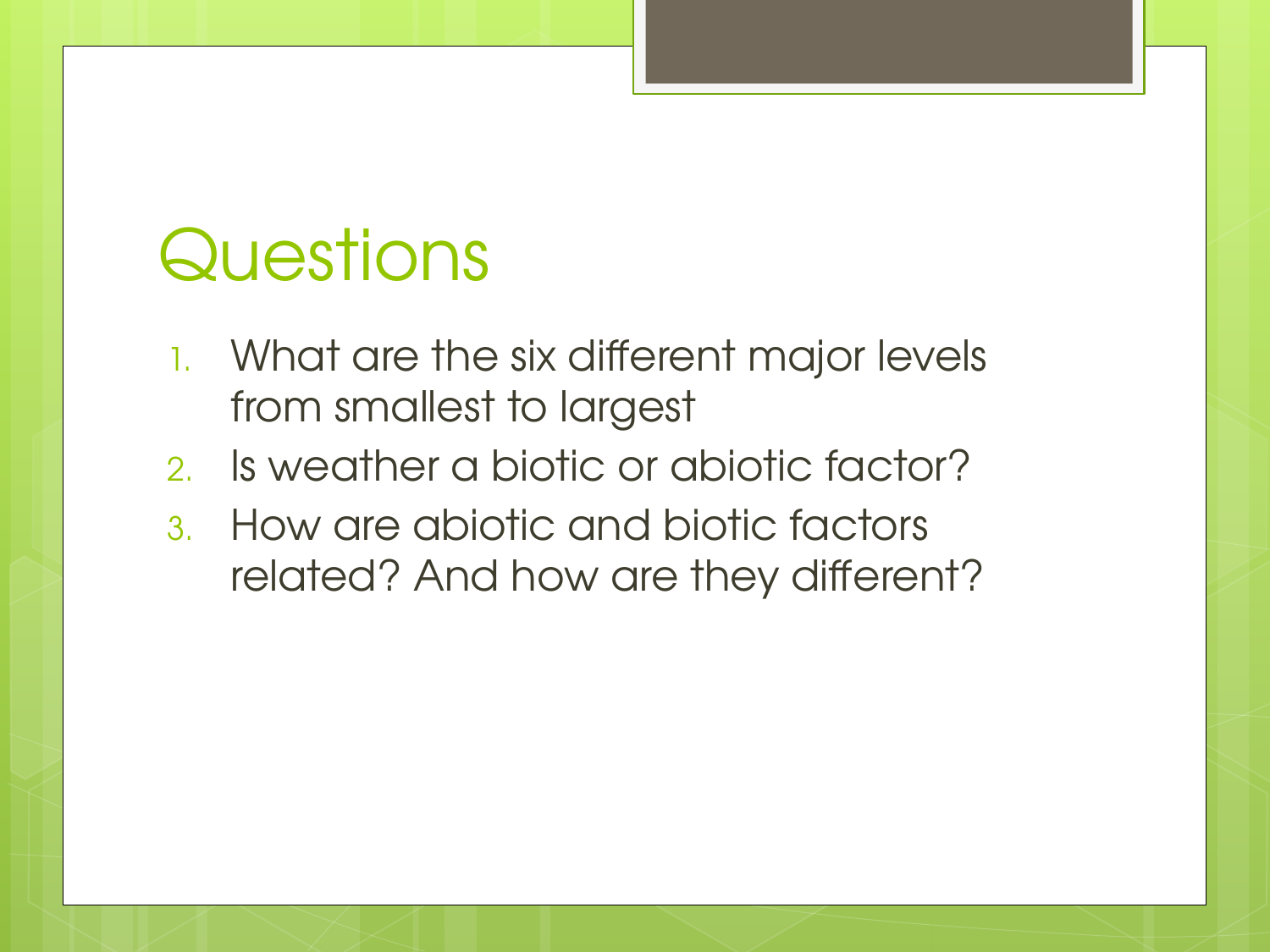

# Questions
What are the six different major levels from smallest to largest
Is weather a biotic or abiotic factor?
How are abiotic and biotic factors related? And how are they different?